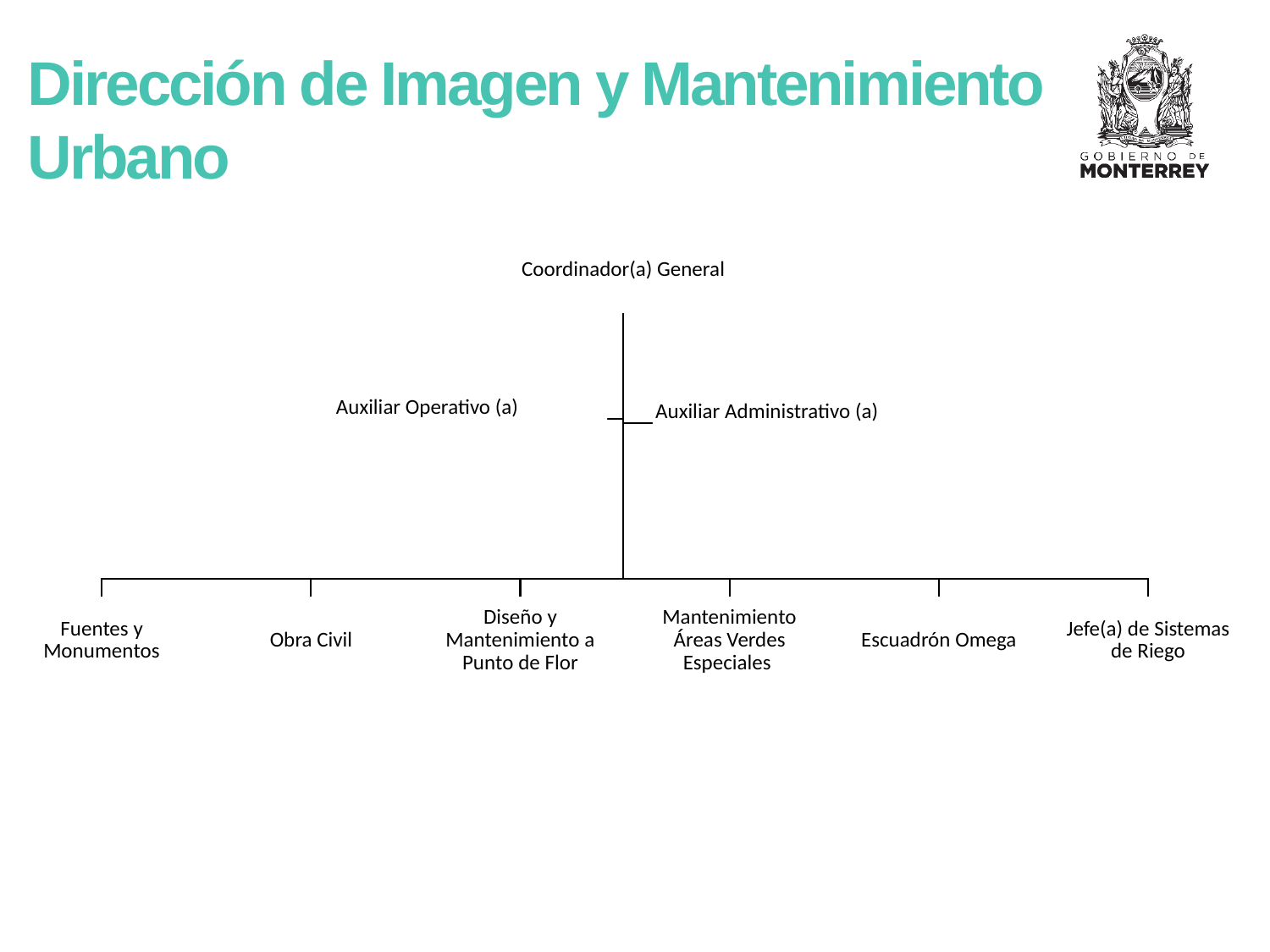

Dirección de Imagen y Mantenimiento Urbano
Coordinador(a) General
Jefe(a) de Sistemas de Riego
Escuadrón Omega
Mantenimiento Áreas Verdes Especiales
Diseño y Mantenimiento a Punto de Flor
Obra Civil
Fuentes y Monumentos
Auxiliar Administrativo (a)
Auxiliar Operativo (a)